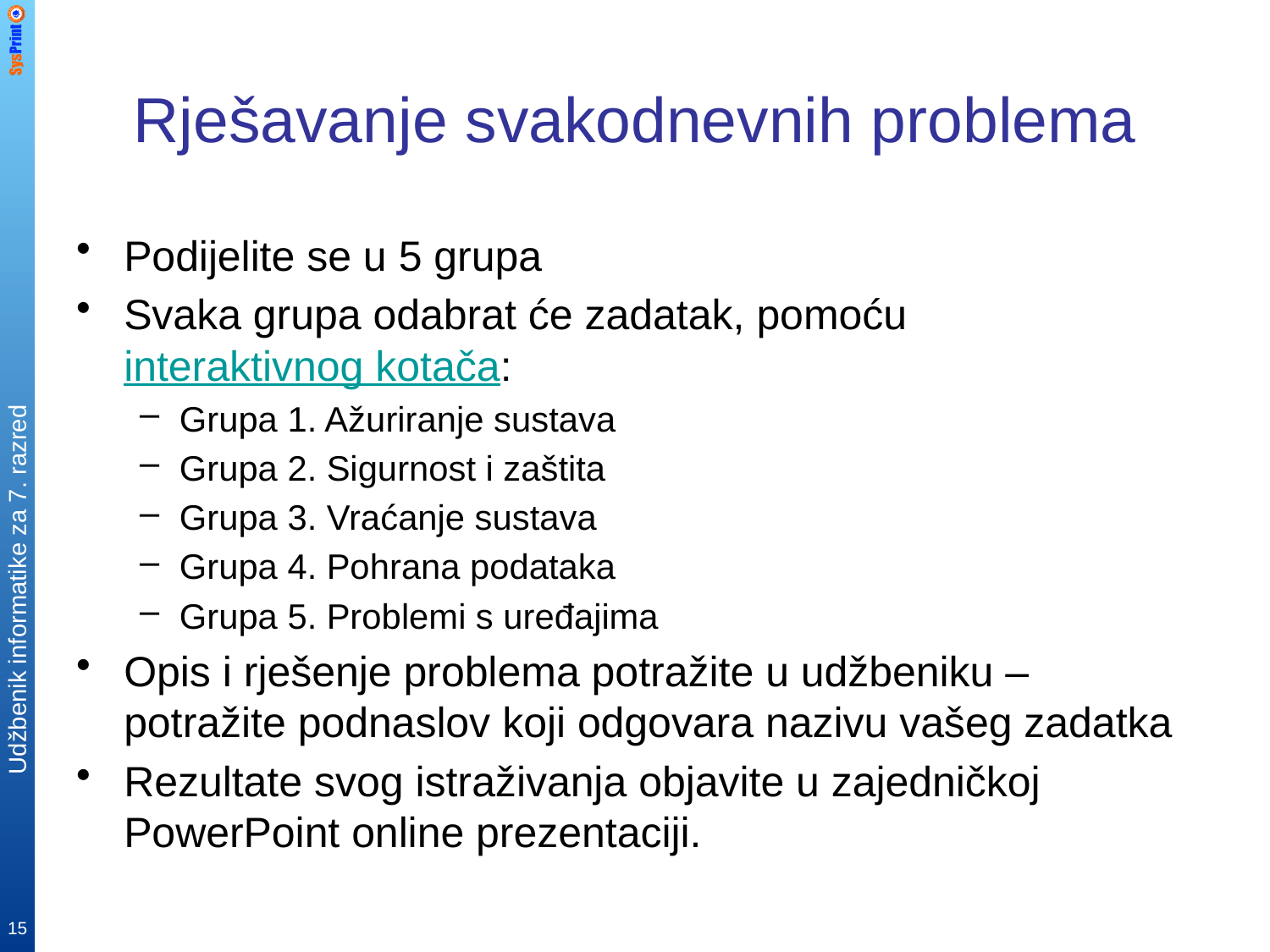

# Rješavanje svakodnevnih problema
Podijelite se u 5 grupa
Svaka grupa odabrat će zadatak, pomoću interaktivnog kotača:
Grupa 1. Ažuriranje sustava
Grupa 2. Sigurnost i zaštita
Grupa 3. Vraćanje sustava
Grupa 4. Pohrana podataka
Grupa 5. Problemi s uređajima
Opis i rješenje problema potražite u udžbeniku – potražite podnaslov koji odgovara nazivu vašeg zadatka
Rezultate svog istraživanja objavite u zajedničkoj PowerPoint online prezentaciji.